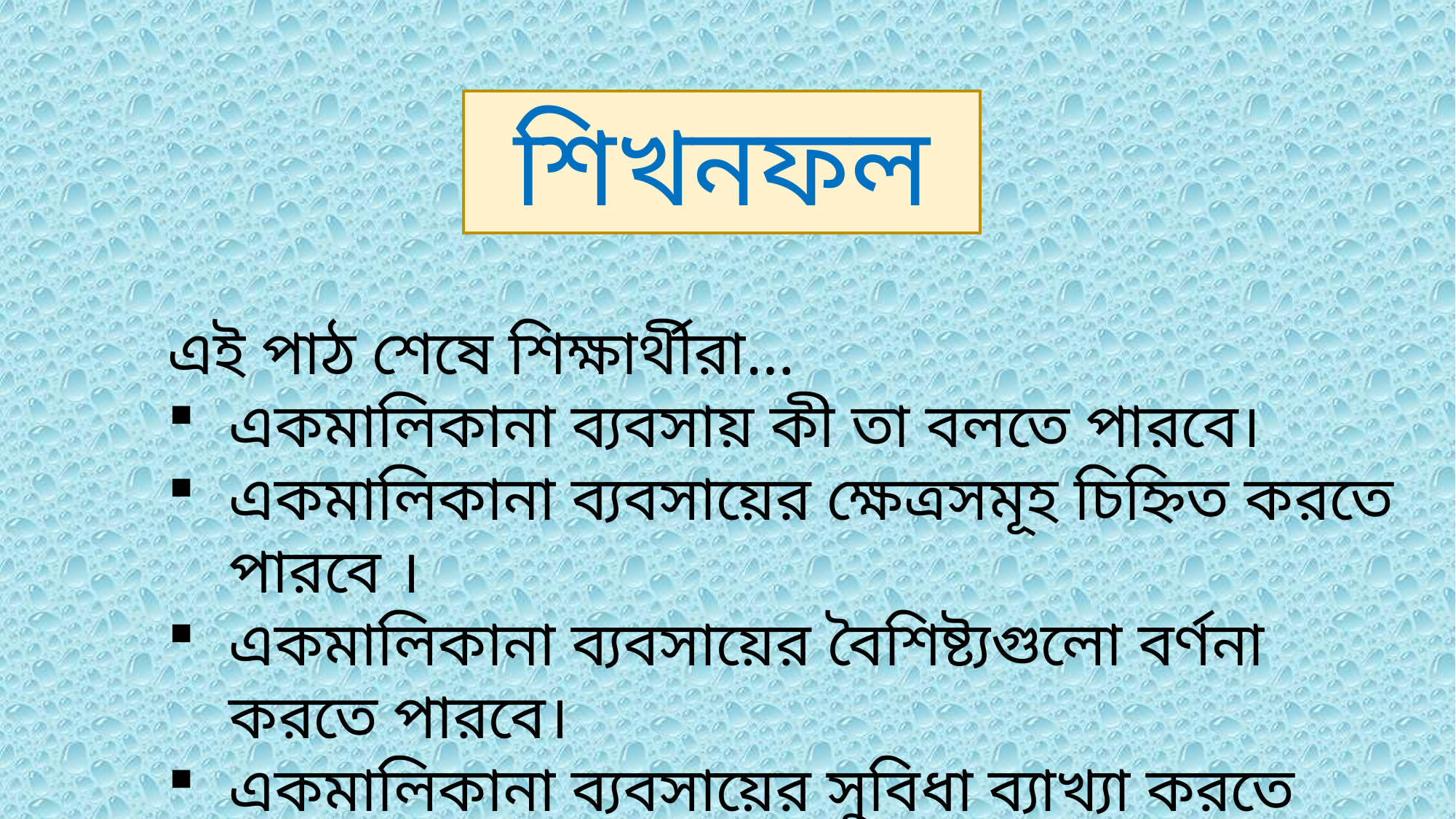

শিখনফল
এই পাঠ শেষে শিক্ষার্থীরা…
একমালিকানা ব্যবসায় কী তা বলতে পারবে।
একমালিকানা ব্যবসায়ের ক্ষেত্রসমূহ চিহ্নিত করতে পারবে ।
একমালিকানা ব্যবসায়ের বৈশিষ্ট্যগুলো বর্ণনা করতে পারবে।
একমালিকানা ব্যবসায়ের সুবিধা ব্যাখ্যা করতে পারবে।